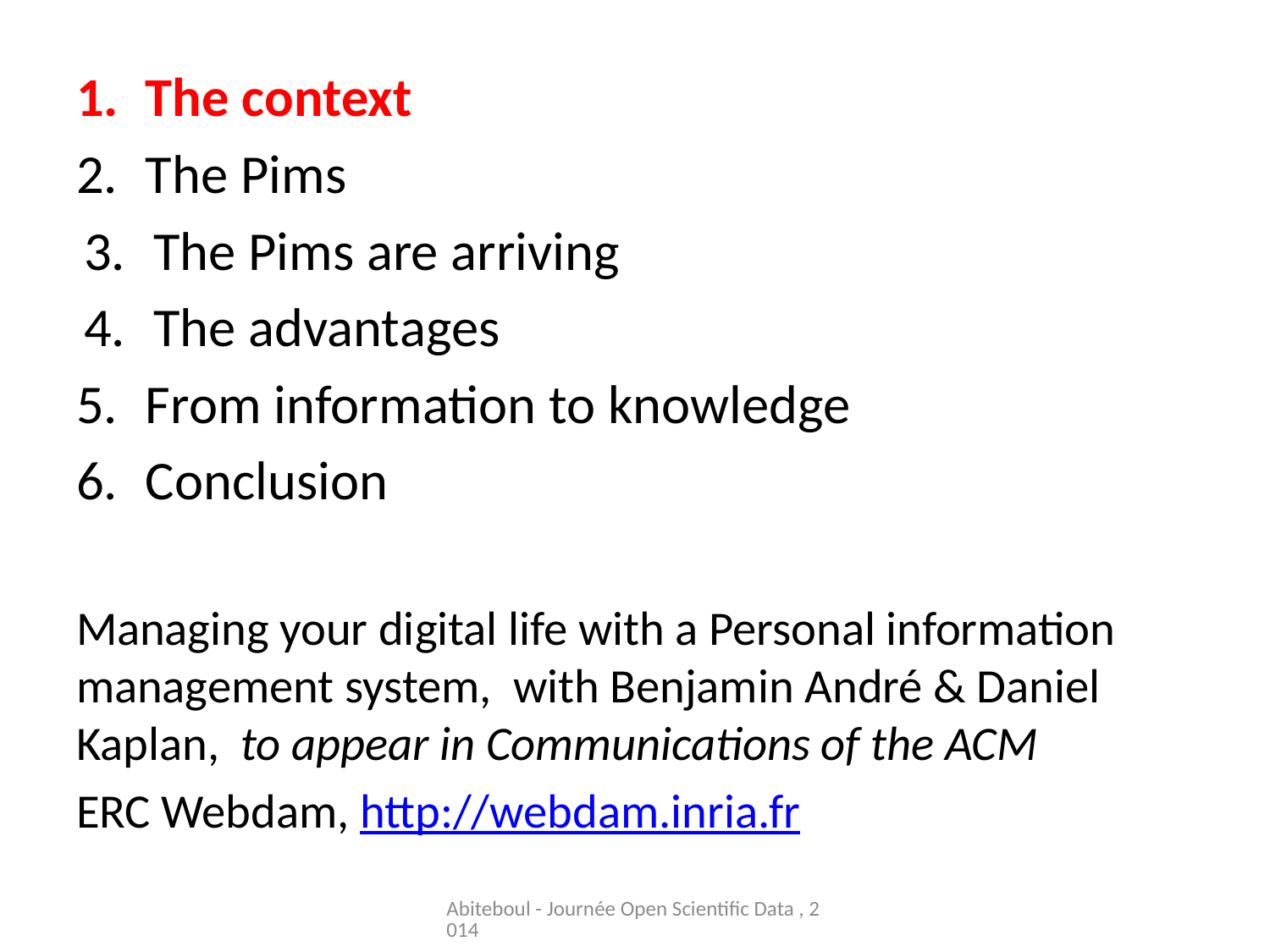

The context
The Pims
The Pims are arriving
The advantages
From information to knowledge
Conclusion

Managing your digital life with a Personal information management system,  with Benjamin André & Daniel Kaplan,  to appear in Communications of the ACM
ERC Webdam, http://webdam.inria.fr

Abiteboul - Journée Open Scientific Data , 2014